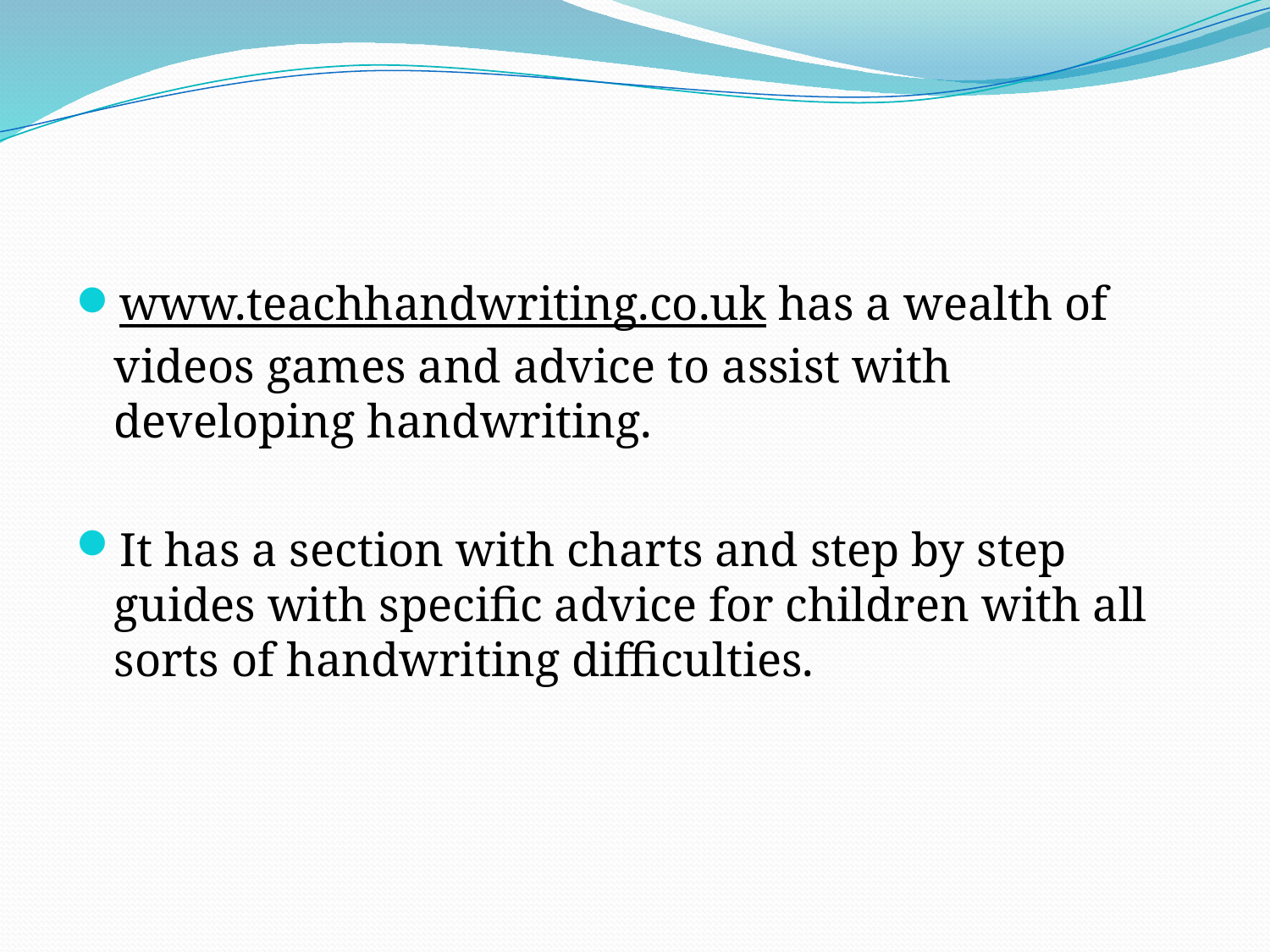

#
www.teachhandwriting.co.uk has a wealth of videos games and advice to assist with developing handwriting.

It has a section with charts and step by step guides with specific advice for children with all sorts of handwriting difficulties.